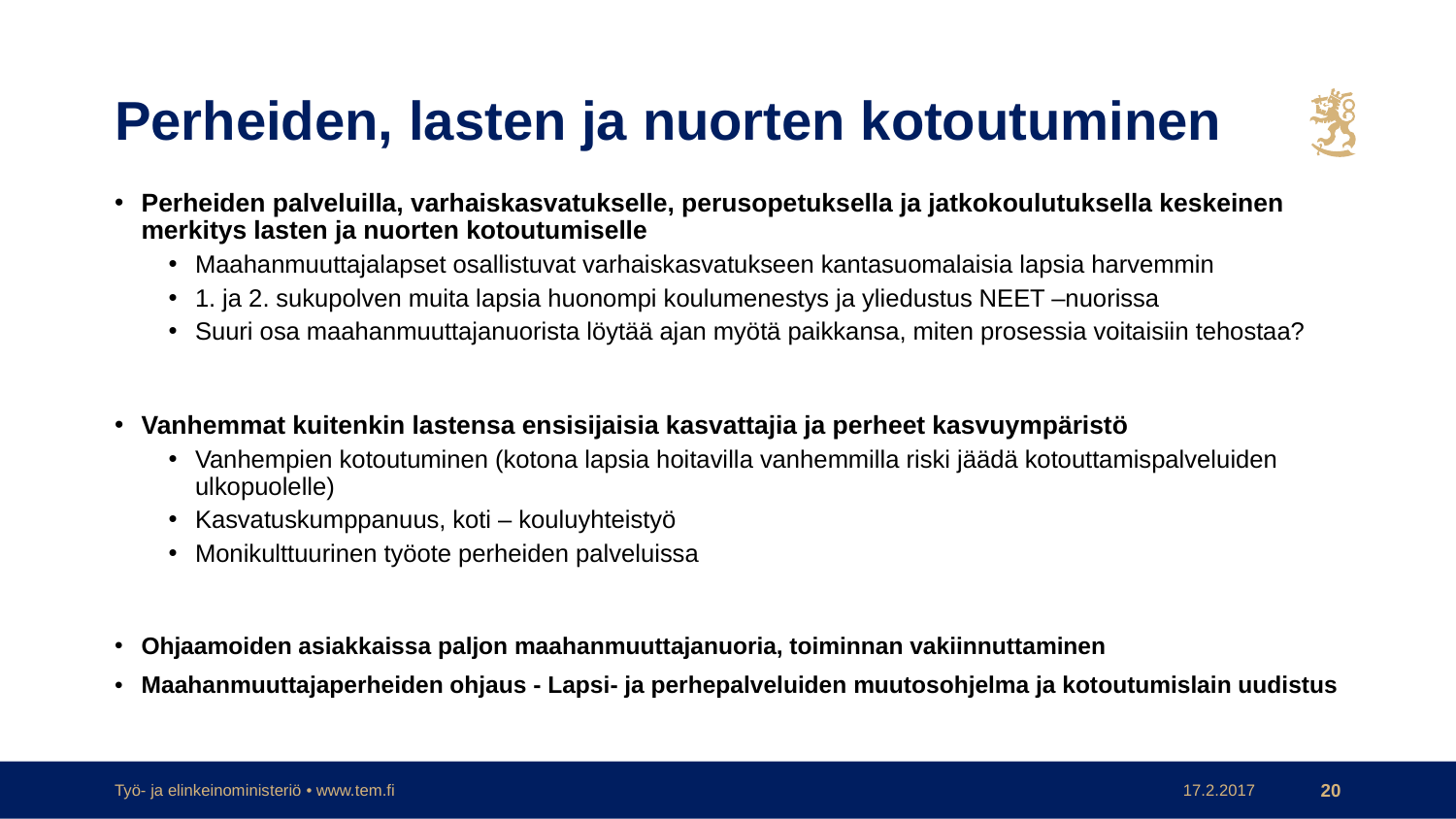

# Perheiden, lasten ja nuorten kotoutuminen
Perheiden palveluilla, varhaiskasvatukselle, perusopetuksella ja jatkokoulutuksella keskeinen merkitys lasten ja nuorten kotoutumiselle
Maahanmuuttajalapset osallistuvat varhaiskasvatukseen kantasuomalaisia lapsia harvemmin
1. ja 2. sukupolven muita lapsia huonompi koulumenestys ja yliedustus NEET –nuorissa
Suuri osa maahanmuuttajanuorista löytää ajan myötä paikkansa, miten prosessia voitaisiin tehostaa?

Vanhemmat kuitenkin lastensa ensisijaisia kasvattajia ja perheet kasvuympäristö
Vanhempien kotoutuminen (kotona lapsia hoitavilla vanhemmilla riski jäädä kotouttamispalveluiden ulkopuolelle)
Kasvatuskumppanuus, koti – kouluyhteistyö
Monikulttuurinen työote perheiden palveluissa

Ohjaamoiden asiakkaissa paljon maahanmuuttajanuoria, toiminnan vakiinnuttaminen
Maahanmuuttajaperheiden ohjaus - Lapsi- ja perhepalveluiden muutosohjelma ja kotoutumislain uudistus
Työ- ja elinkeinoministeriö • www.tem.fi
17.2.2017
20